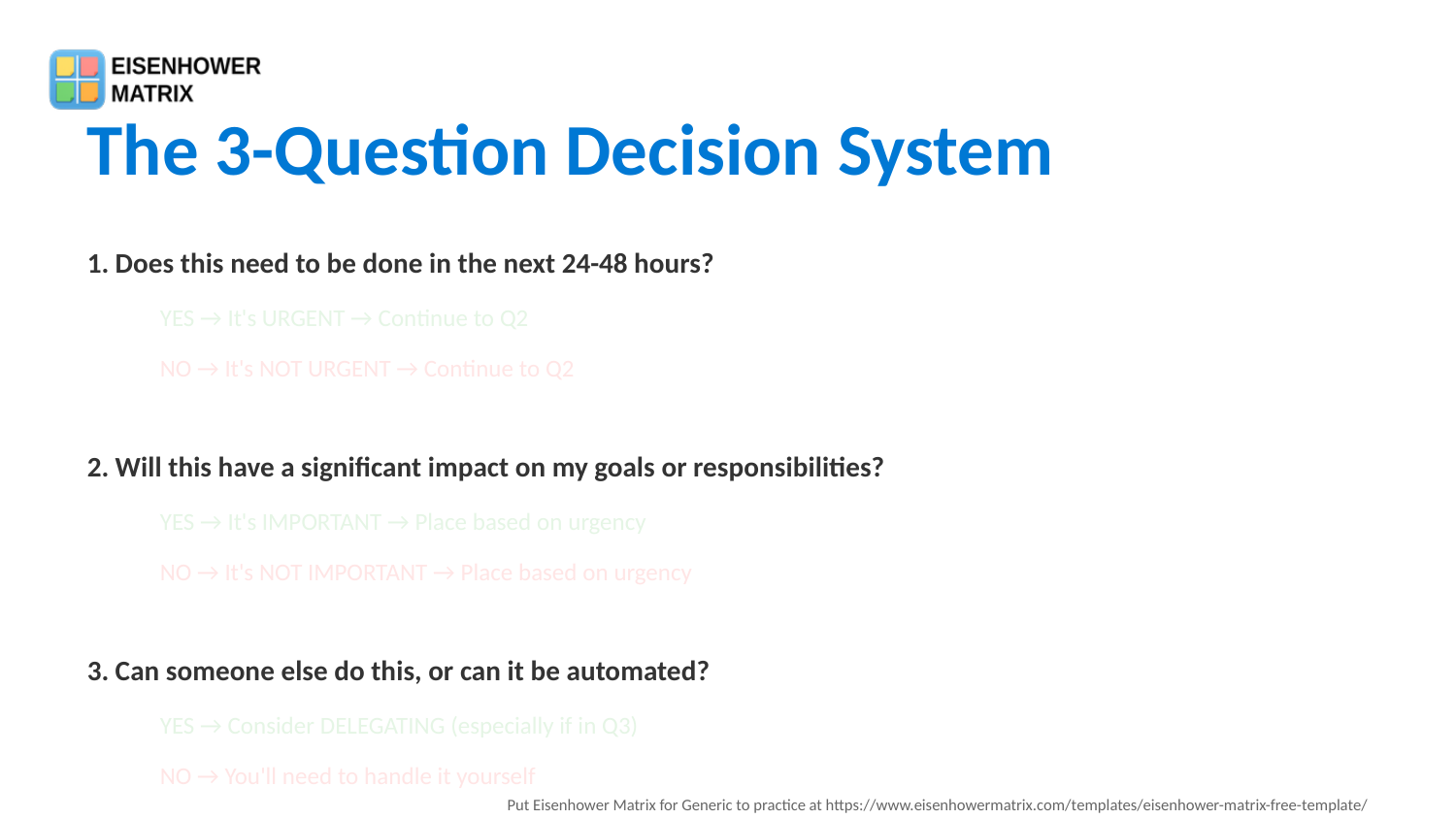

The 3-Question Decision System
1. Does this need to be done in the next 24-48 hours?
YES → It's URGENT → Continue to Q2
NO → It's NOT URGENT → Continue to Q2
2. Will this have a significant impact on my goals or responsibilities?
YES → It's IMPORTANT → Place based on urgency
NO → It's NOT IMPORTANT → Place based on urgency
3. Can someone else do this, or can it be automated?
YES → Consider DELEGATING (especially if in Q3)
NO → You'll need to handle it yourself